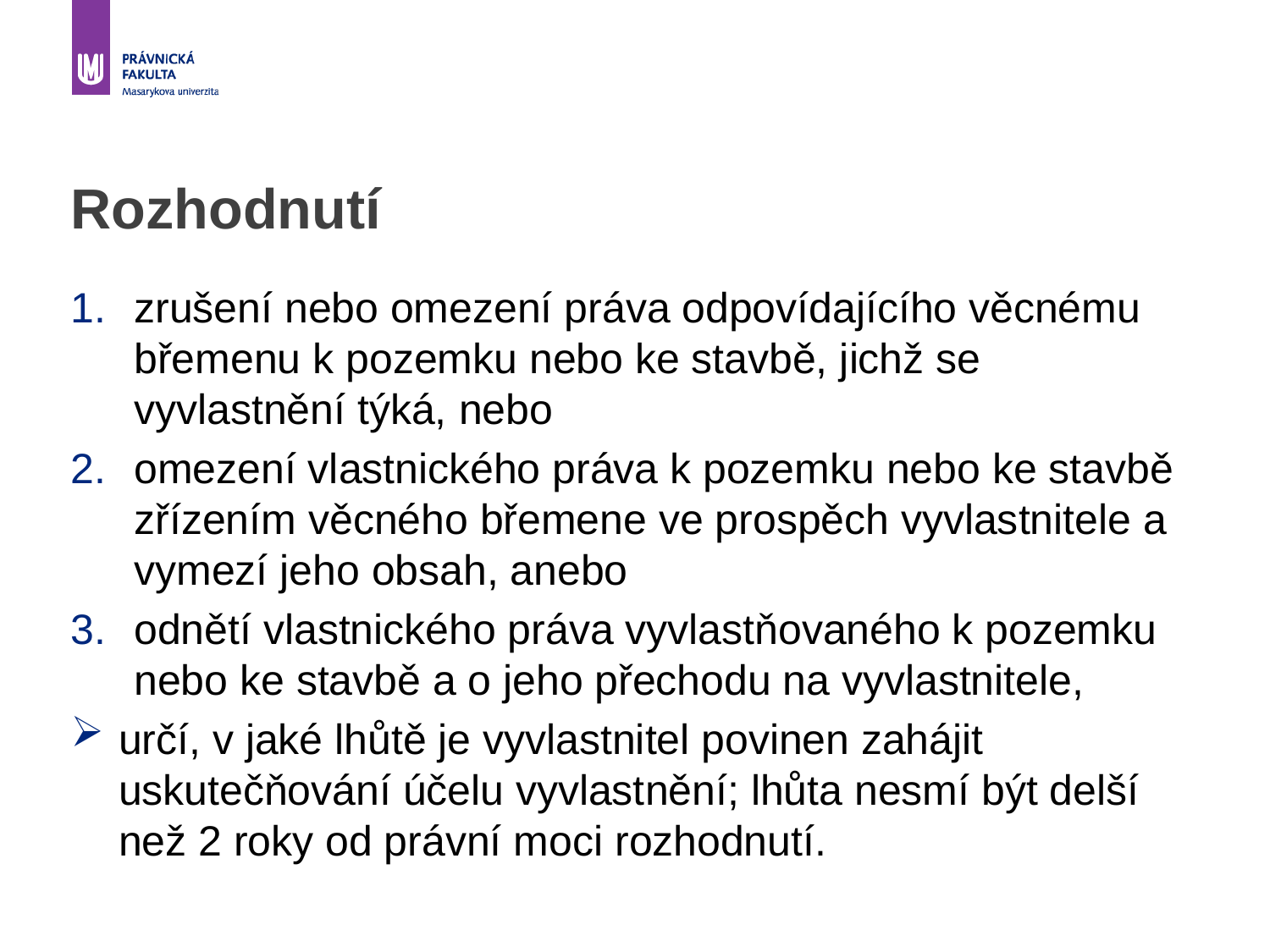

# Rozhodnutí
zrušení nebo omezení práva odpovídajícího věcnému břemenu k pozemku nebo ke stavbě, jichž se vyvlastnění týká, nebo
omezení vlastnického práva k pozemku nebo ke stavbě zřízením věcného břemene ve prospěch vyvlastnitele a vymezí jeho obsah, anebo
odnětí vlastnického práva vyvlastňovaného k pozemku nebo ke stavbě a o jeho přechodu na vyvlastnitele,
určí, v jaké lhůtě je vyvlastnitel povinen zahájit uskutečňování účelu vyvlastnění; lhůta nesmí být delší než 2 roky od právní moci rozhodnutí.